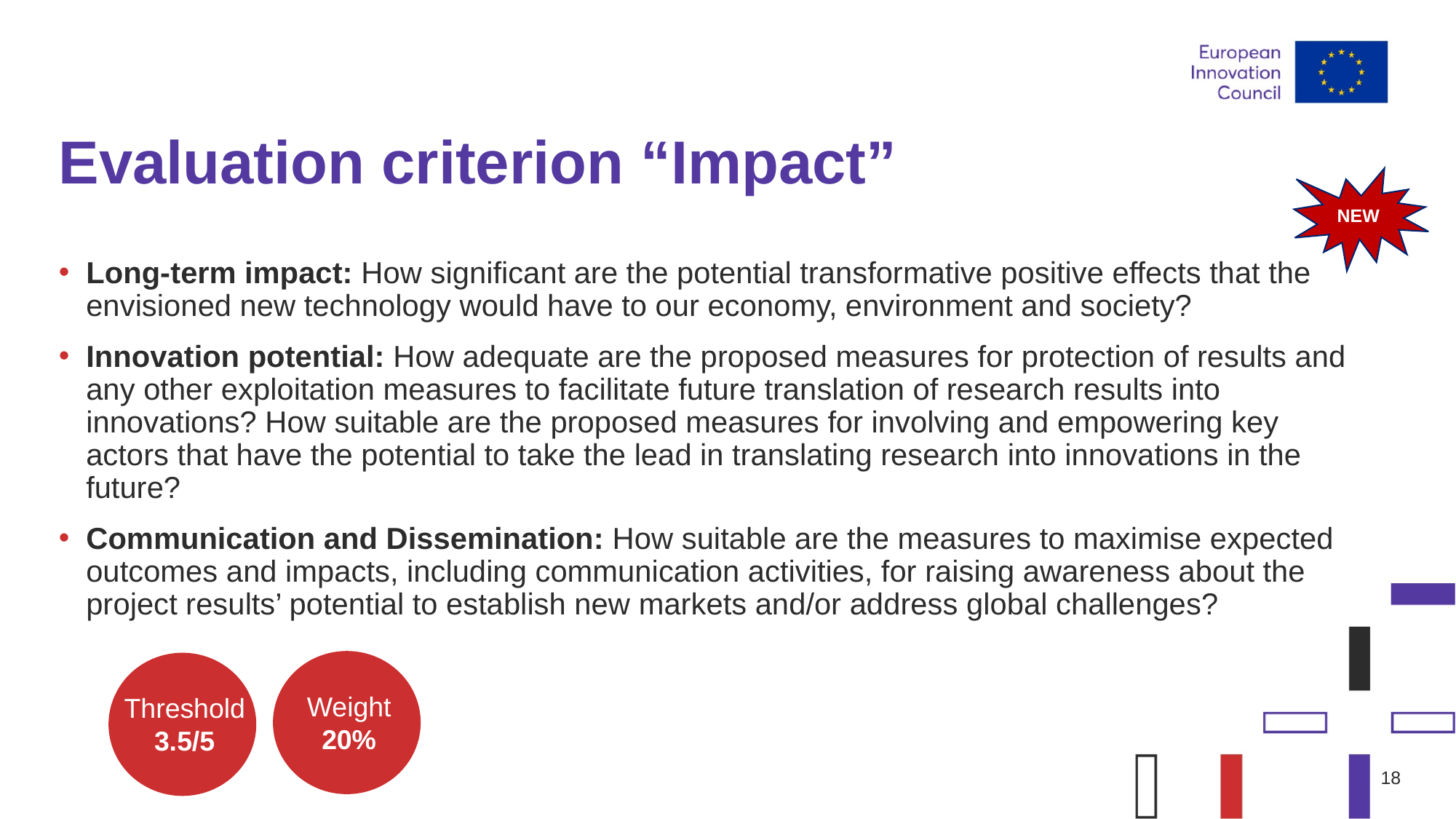

# Evaluation criterion “Impact”

NEW
Long-term impact: How significant are the potential transformative positive effects that the envisioned new technology would have to our economy, environment and society?
Innovation potential: How adequate are the proposed measures for protection of results and any other exploitation measures to facilitate future translation of research results into innovations? How suitable are the proposed measures for involving and empowering key actors that have the potential to take the lead in translating research into innovations in the future?
Communication and Dissemination: How suitable are the measures to maximise expected outcomes and impacts, including communication activities, for raising awareness about the project results’ potential to establish new markets and/or address global challenges?

Weight
20%

Threshold3.5/5